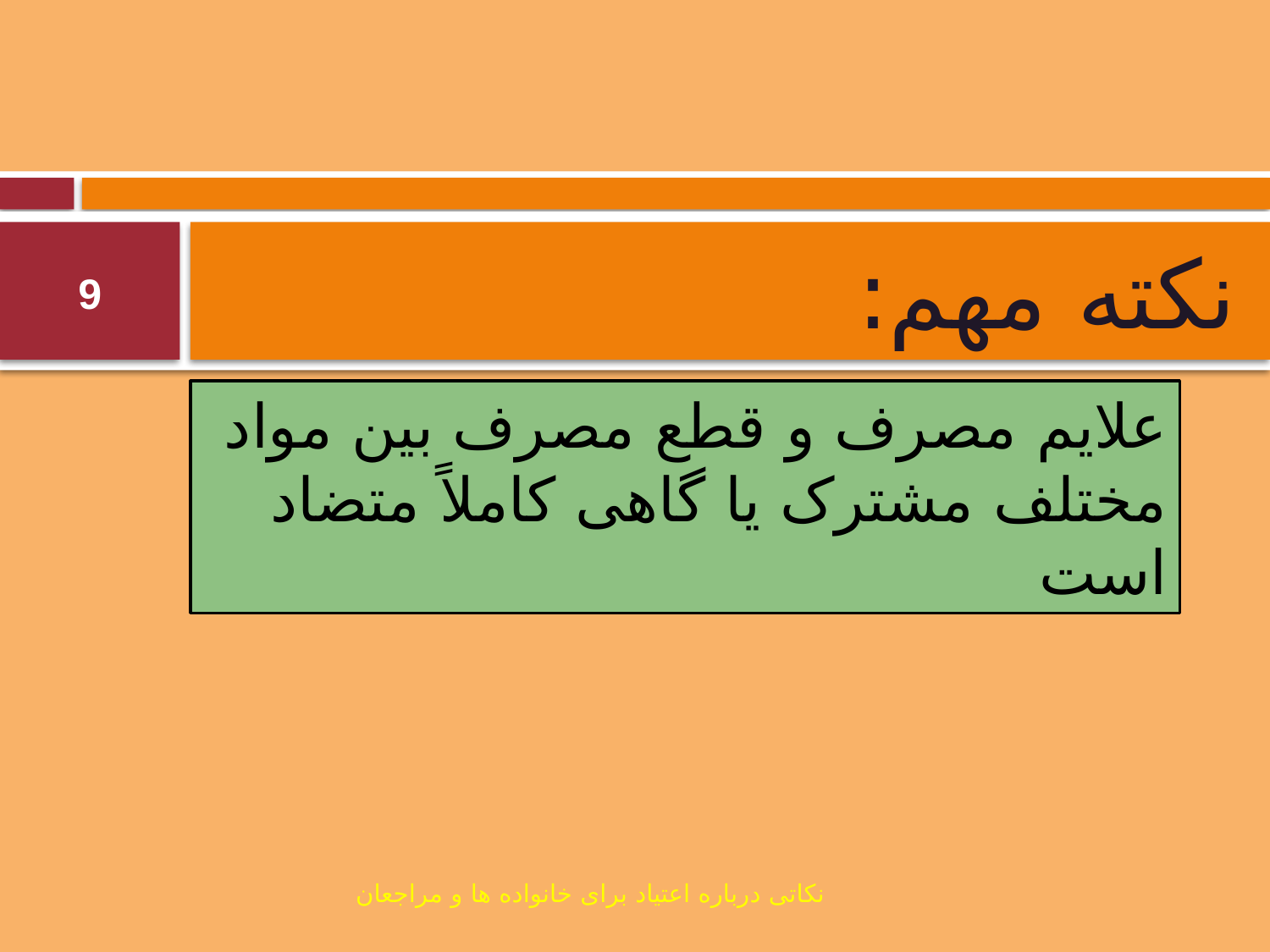

# نکته مهم:
9
علایم مصرف و قطع مصرف بین مواد مختلف مشترک یا گاهی کاملاً متضاد است
نکاتی درباره اعتیاد برای خانواده ها و مراجعان